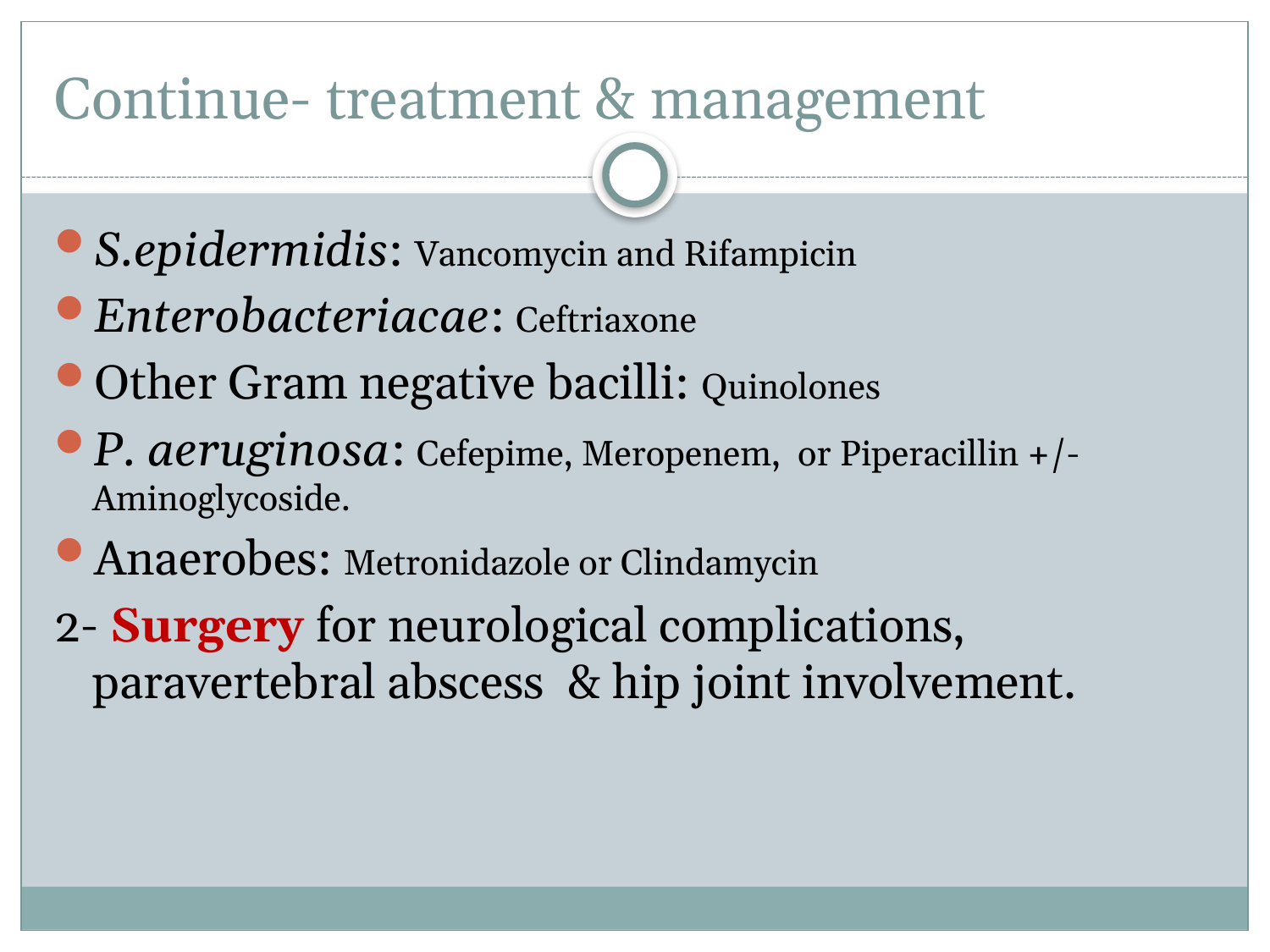

# Continue- treatment & management
S.epidermidis: Vancomycin and Rifampicin
Enterobacteriacae: Ceftriaxone
Other Gram negative bacilli: Quinolones
P. aeruginosa: Cefepime, Meropenem,  or Piperacillin +/- Aminoglycoside.
Anaerobes: Metronidazole or Clindamycin
2- Surgery for neurological complications, paravertebral abscess  & hip joint involvement.